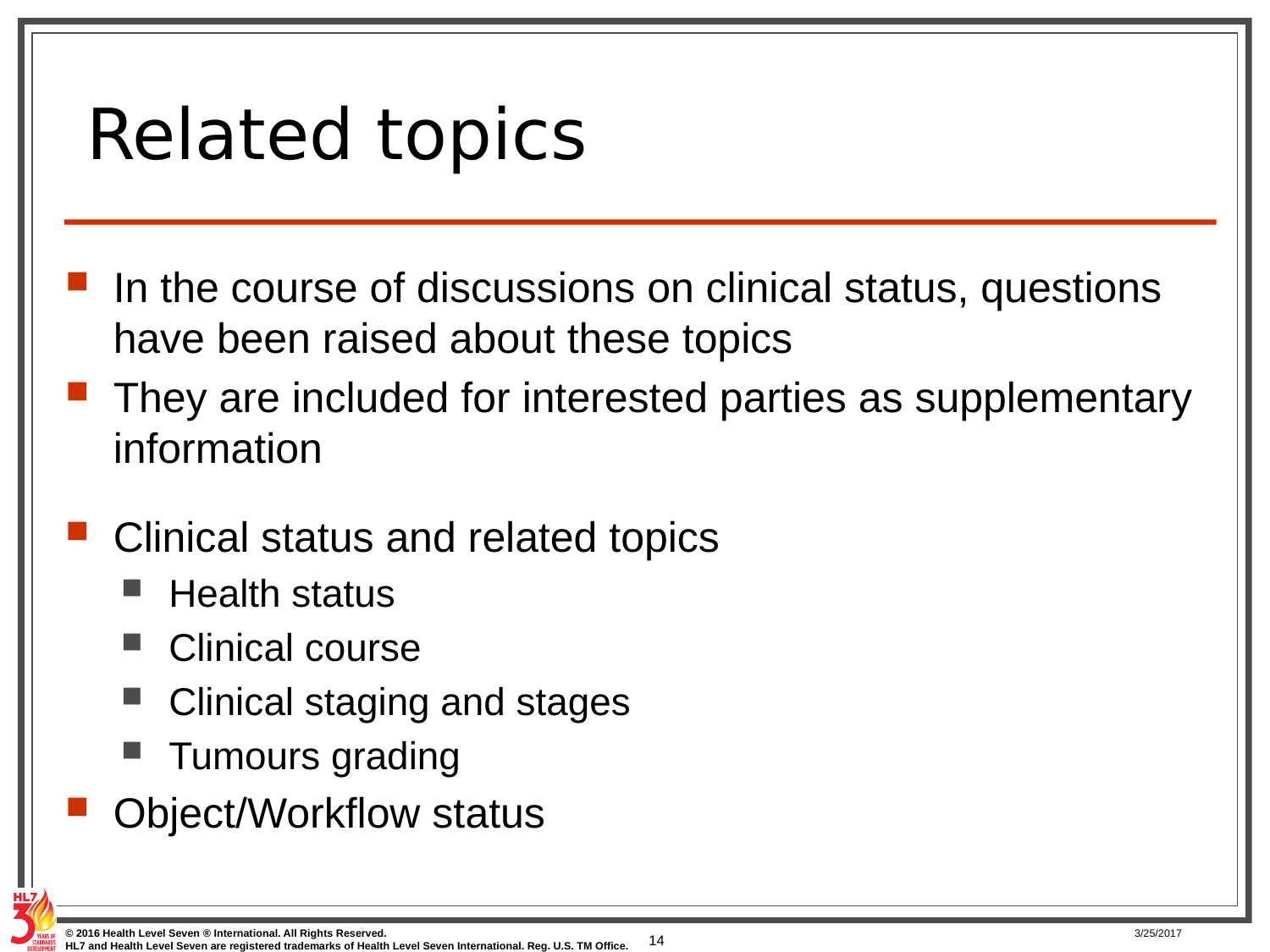

# Related topics
In the course of discussions on clinical status, questions have been raised about these topics
They are included for interested parties as supplementary information

Clinical status and related topics
Health status
Clinical course
Clinical staging and stages
Tumours grading
Object/Workflow status

14
3/25/2017